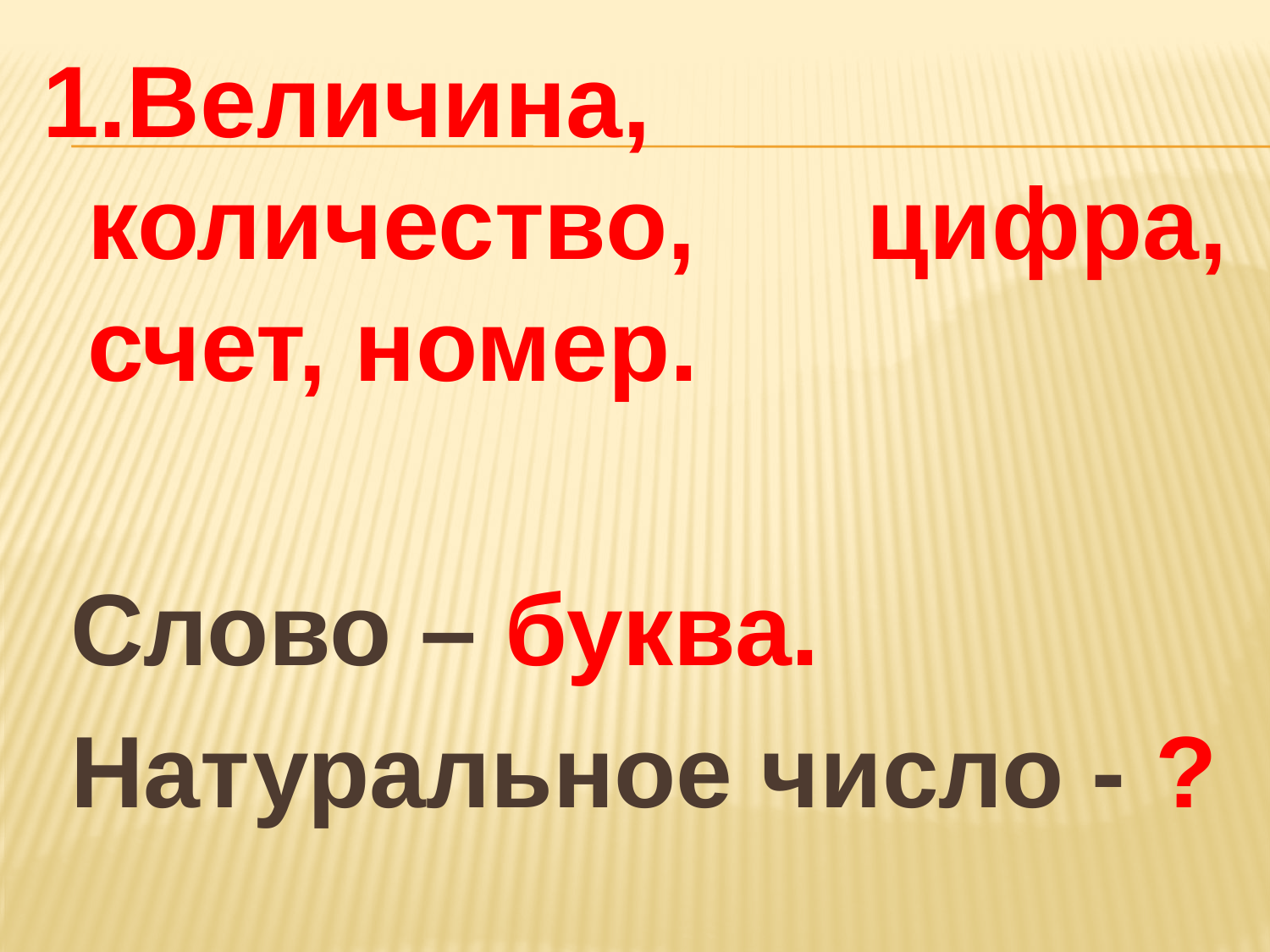

1.Величина, количество, цифра, счет, номер.

 Слово – буква.
 Натуральное число - ?